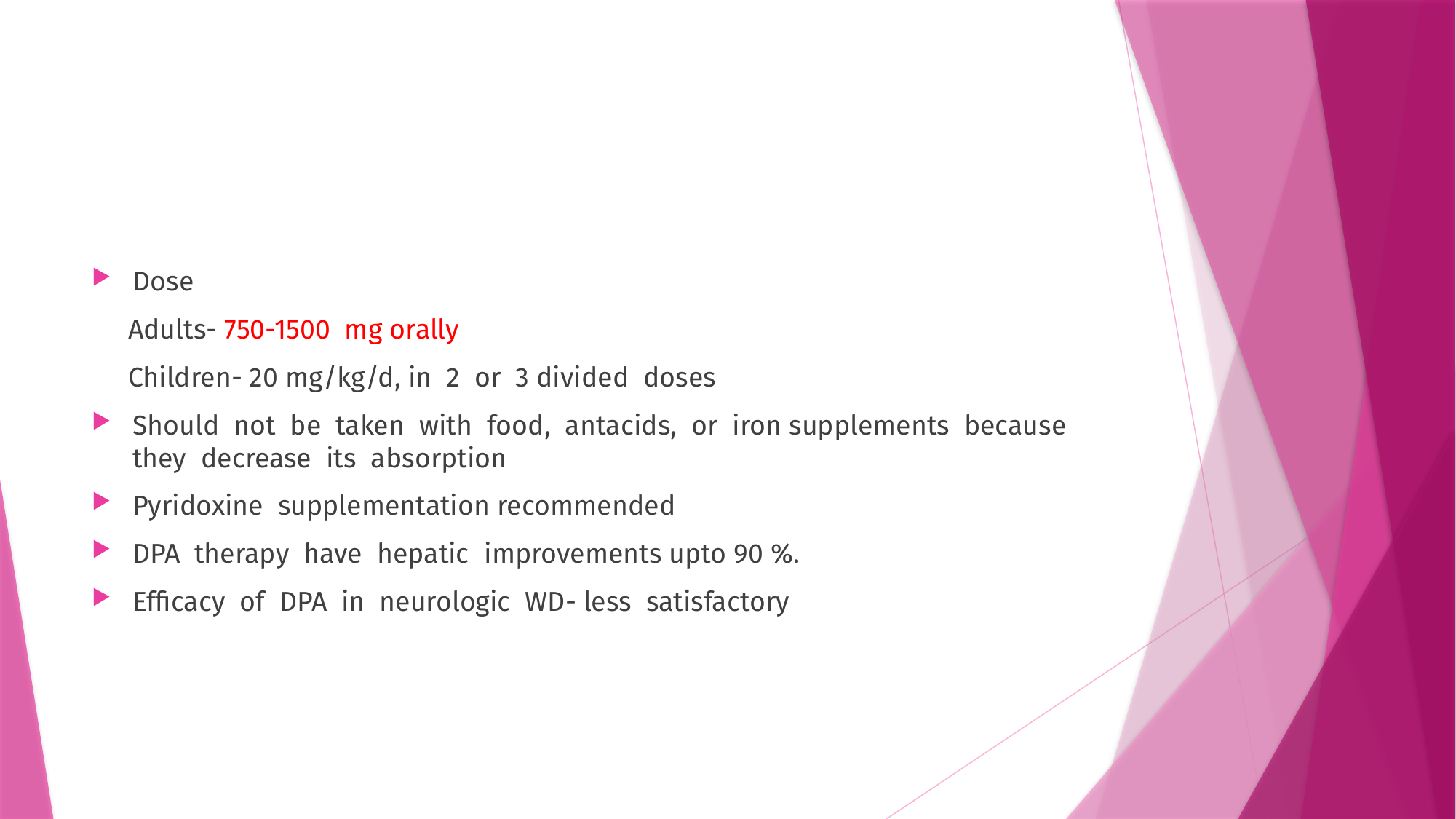

#
Dose
     Adults- 750-1500  mg orally
     Children- 20 mg/kg/d, in  2  or  3 divided  doses
Should  not  be  taken  with  food,  antacids,  or  iron supplements  because  they  decrease  its  absorption
Pyridoxine  supplementation recommended
DPA  therapy  have  hepatic  improvements upto 90 %.
Efficacy  of  DPA  in  neurologic  WD- less  satisfactory